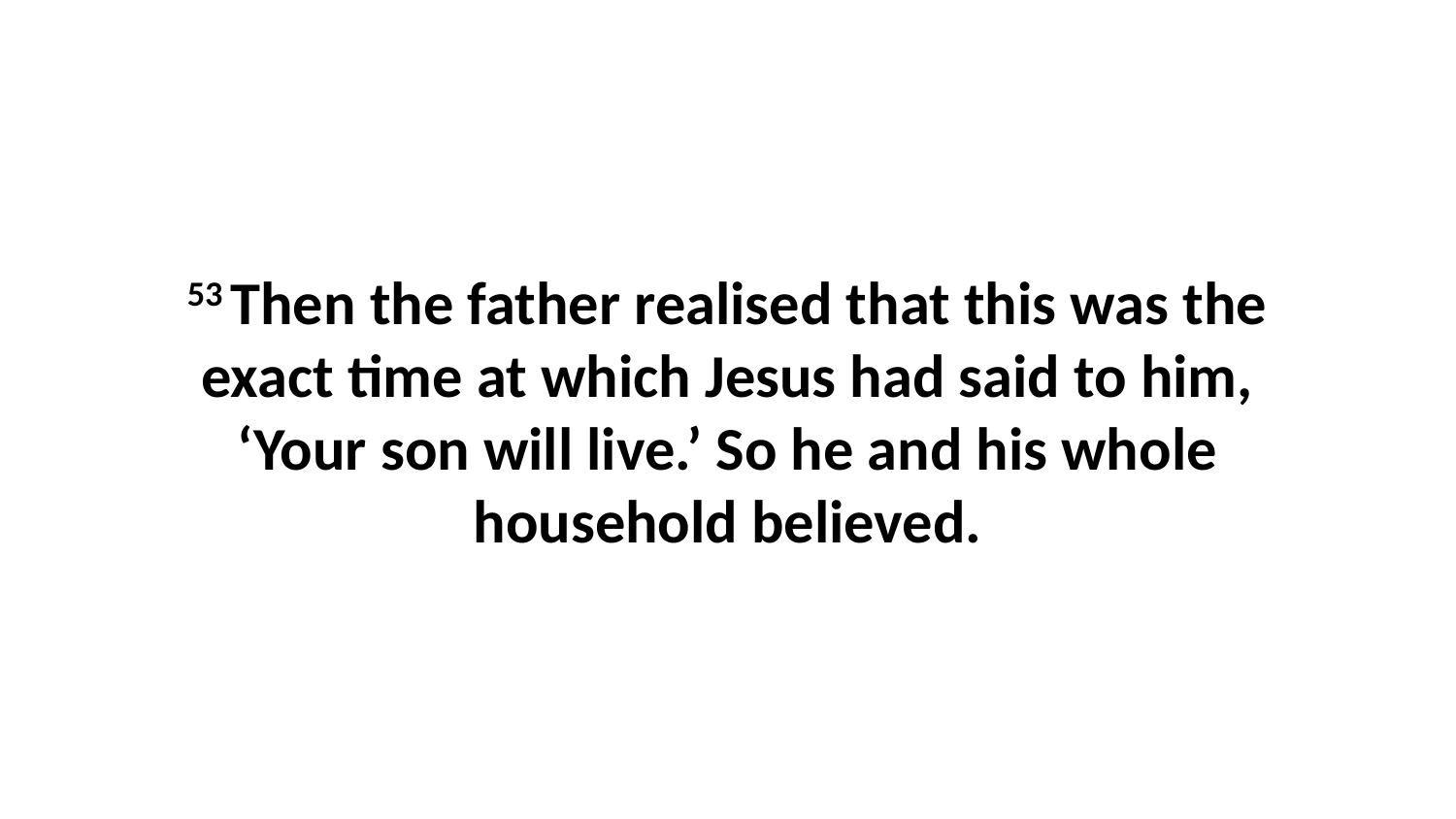

53 Then the father realised that this was the exact time at which Jesus had said to him, ‘Your son will live.’ So he and his whole household believed.